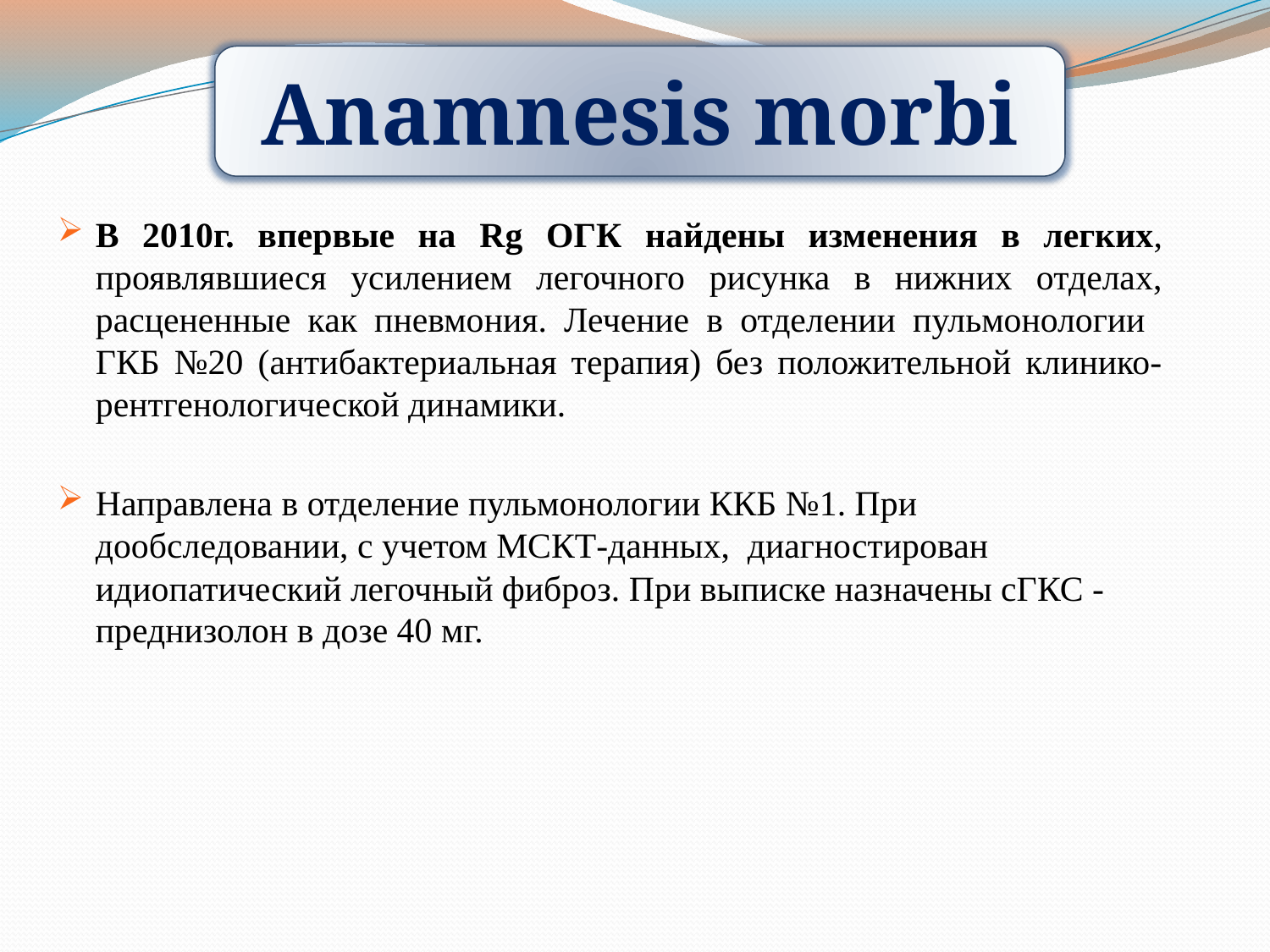

Anamnesis morbi
В 2010г. впервые на Rg ОГК найдены изменения в легких, проявлявшиеся усилением легочного рисунка в нижних отделах, расцененные как пневмония. Лечение в отделении пульмонологии  ГКБ №20 (антибактериальная терапия) без положительной клинико-рентгенологической динамики.

Направлена в отделение пульмонологии ККБ №1. При дообследовании, с учетом МСКТ-данных,  диагностирован идиопатический легочный фиброз. При выписке назначены сГКС - преднизолон в дозе 40 мг.